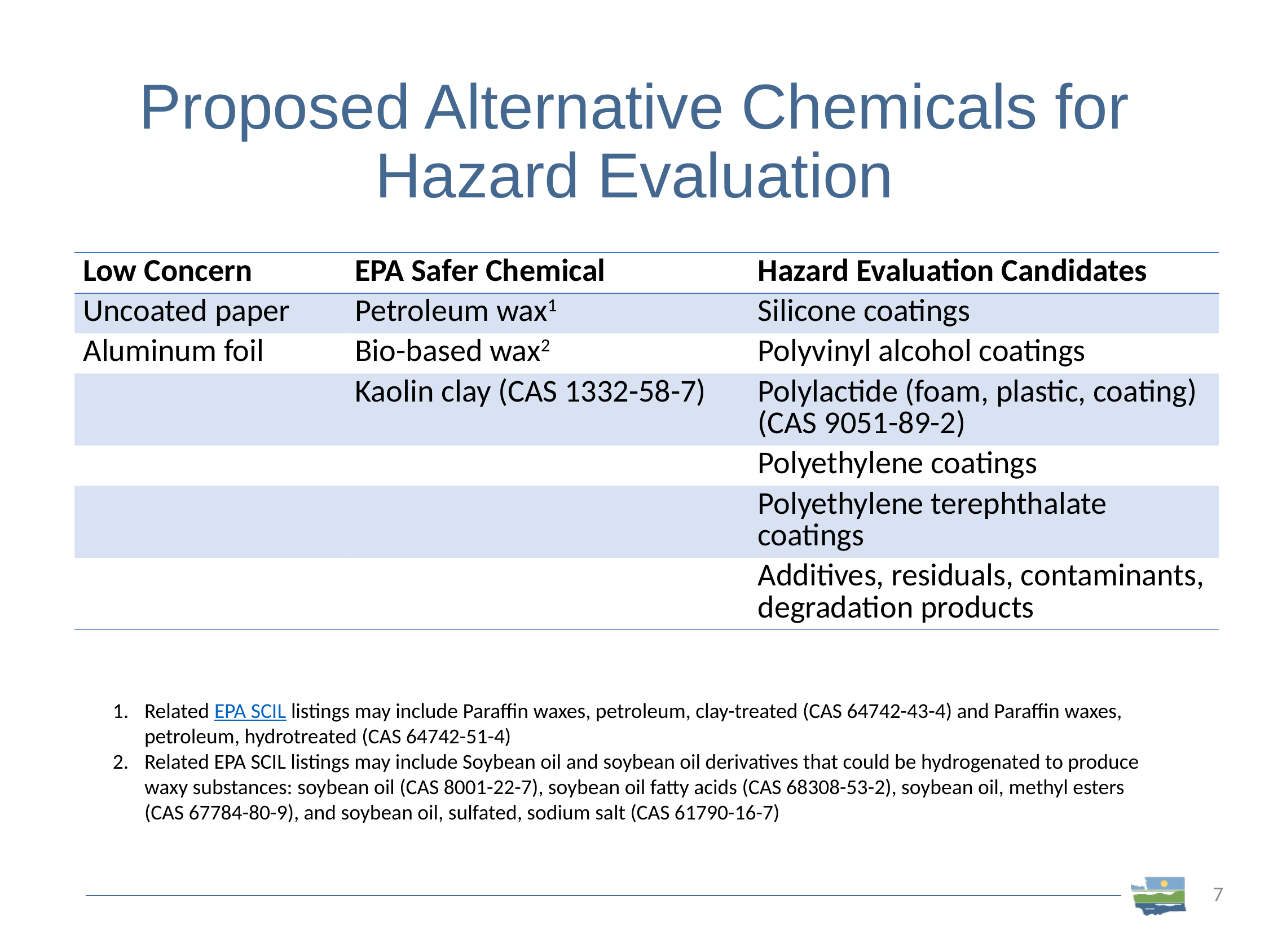

# Proposed Alternative Chemicals for Hazard Evaluation
| Low Concern | EPA Safer Chemical | Hazard Evaluation Candidates |
| --- | --- | --- |
| Uncoated paper | Petroleum wax1 | Silicone coatings |
| Aluminum foil | Bio-based wax2 | Polyvinyl alcohol coatings |
|  | Kaolin clay (CAS 1332-58-7) | Polylactide (foam, plastic, coating) (CAS 9051-89-2) |
|  |  | Polyethylene coatings |
|  |  | Polyethylene terephthalate coatings |
|  |  | Additives, residuals, contaminants, degradation products |
Related EPA SCIL listings may include Paraffin waxes, petroleum, clay-treated (CAS 64742-43-4) and Paraffin waxes, petroleum, hydrotreated (CAS 64742-51-4)
Related EPA SCIL listings may include Soybean oil and soybean oil derivatives that could be hydrogenated to produce waxy substances: soybean oil (CAS 8001-22-7), soybean oil fatty acids (CAS 68308-53-2), soybean oil, methyl esters (CAS 67784-80-9), and soybean oil, sulfated, sodium salt (CAS 61790-16-7)

7